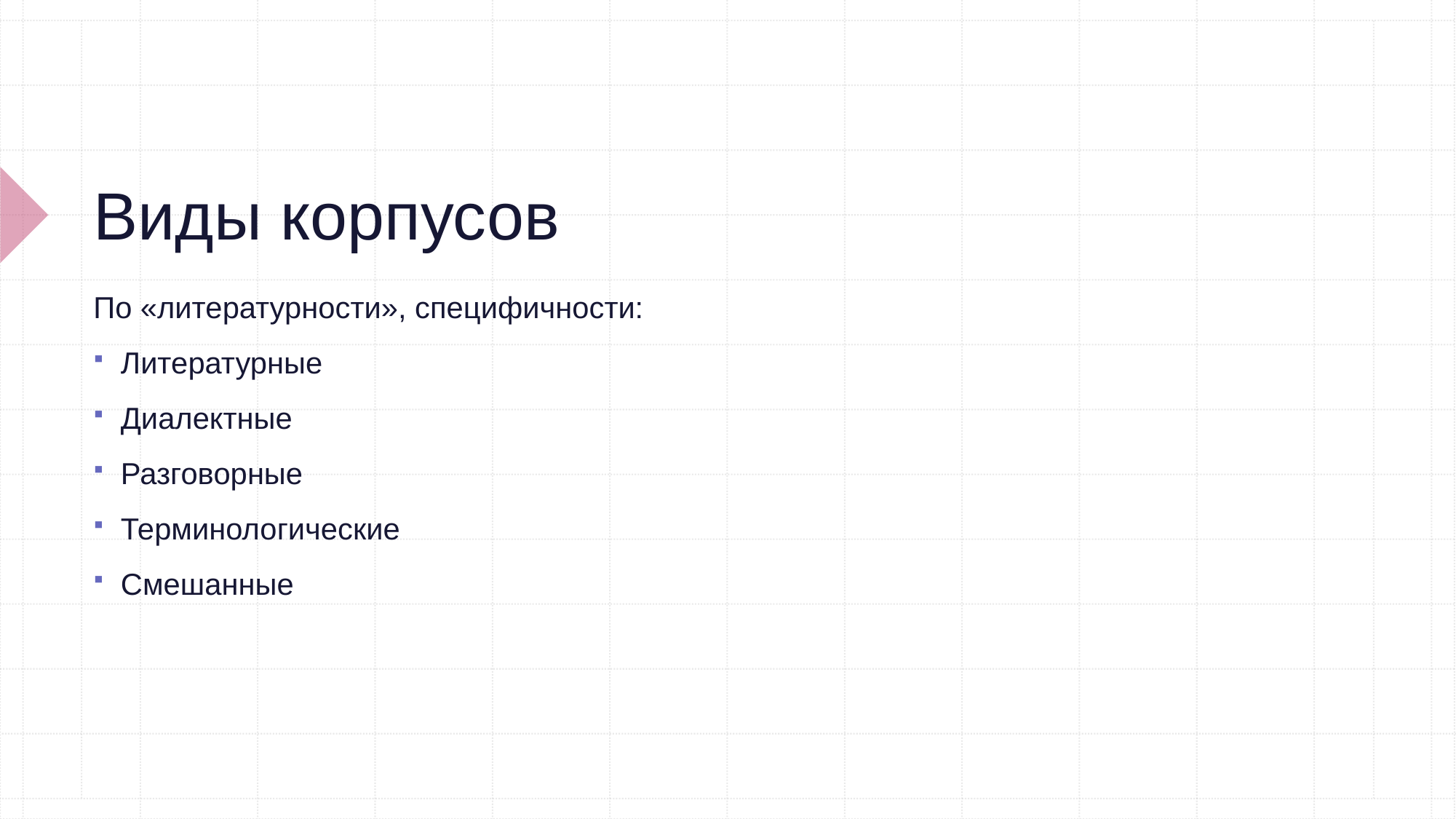

# Виды корпусов
По «литературности», специфичности:
Литературные
Диалектные
Разговорные
Терминологические
Смешанные